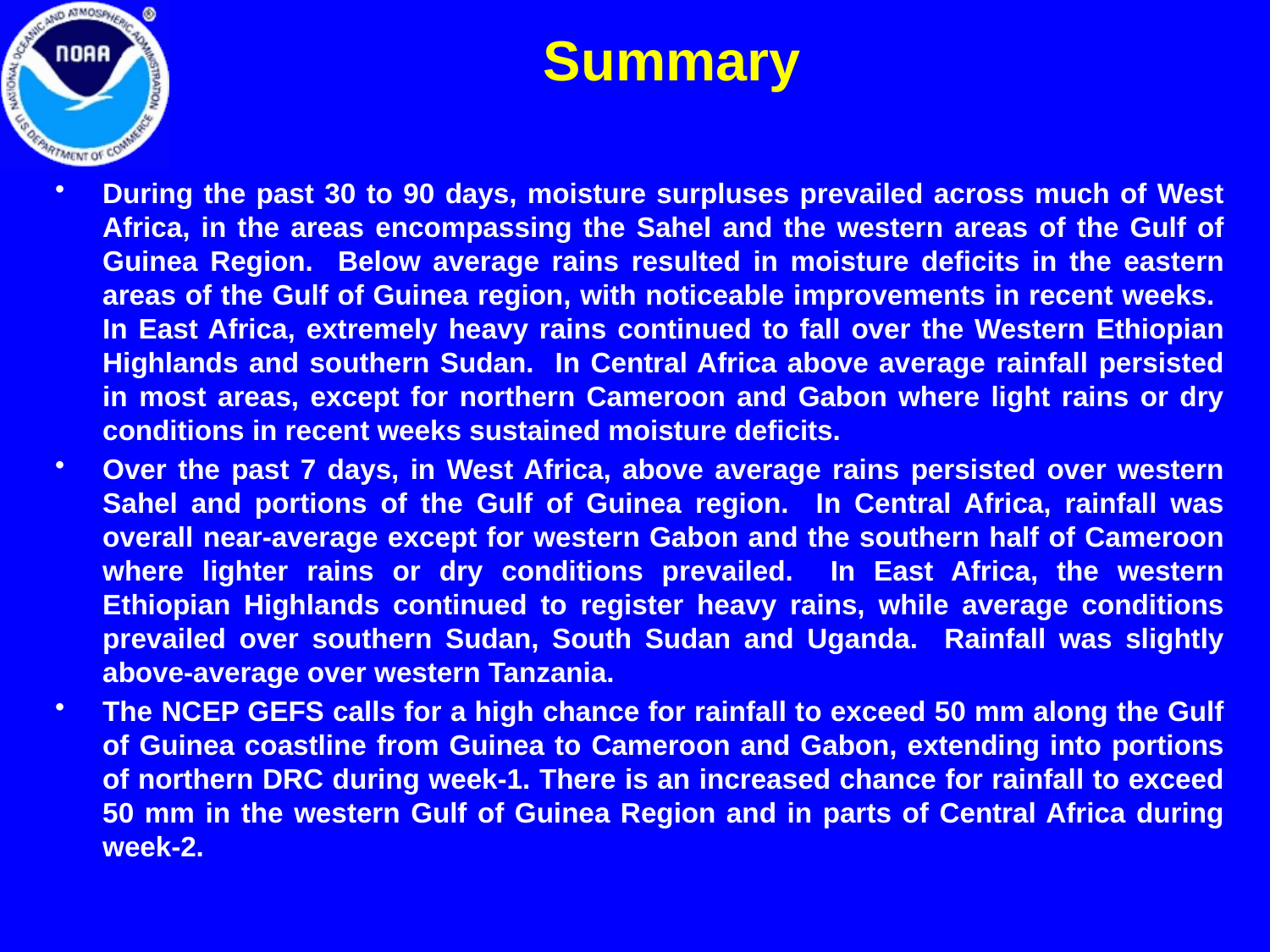

Summary
During the past 30 to 90 days, moisture surpluses prevailed across much of West Africa, in the areas encompassing the Sahel and the western areas of the Gulf of Guinea Region.  Below average rains resulted in moisture deficits in the eastern areas of the Gulf of Guinea region, with noticeable improvements in recent weeks.  In East Africa, extremely heavy rains continued to fall over the Western Ethiopian Highlands and southern Sudan.  In Central Africa above average rainfall persisted in most areas, except for northern Cameroon and Gabon where light rains or dry conditions in recent weeks sustained moisture deficits.
Over the past 7 days, in West Africa, above average rains persisted over western Sahel and portions of the Gulf of Guinea region.  In Central Africa, rainfall was overall near-average except for western Gabon and the southern half of Cameroon where lighter rains or dry conditions prevailed.  In East Africa, the western Ethiopian Highlands continued to register heavy rains, while average conditions prevailed over southern Sudan, South Sudan and Uganda.  Rainfall was slightly above-average over western Tanzania.
The NCEP GEFS calls for a high chance for rainfall to exceed 50 mm along the Gulf of Guinea coastline from Guinea to Cameroon and Gabon, extending into portions of northern DRC during week-1. There is an increased chance for rainfall to exceed 50 mm in the western Gulf of Guinea Region and in parts of Central Africa during week-2.